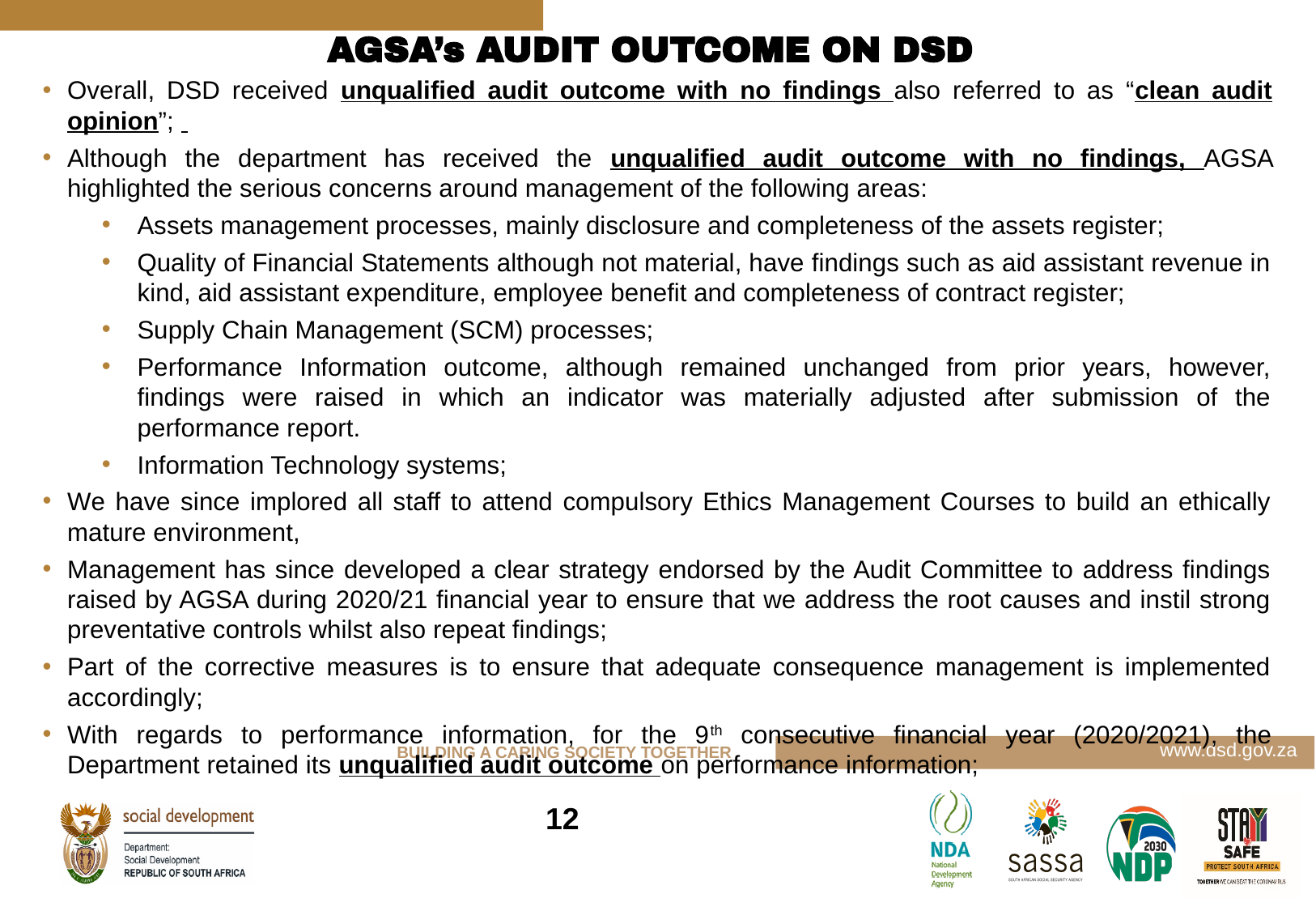

# AGSA’s AUDIT OUTCOME ON DSD
Overall, DSD received unqualified audit outcome with no findings also referred to as “clean audit opinion”;
Although the department has received the unqualified audit outcome with no findings, AGSA highlighted the serious concerns around management of the following areas:
Assets management processes, mainly disclosure and completeness of the assets register;
Quality of Financial Statements although not material, have findings such as aid assistant revenue in kind, aid assistant expenditure, employee benefit and completeness of contract register;
Supply Chain Management (SCM) processes;
Performance Information outcome, although remained unchanged from prior years, however, findings were raised in which an indicator was materially adjusted after submission of the performance report.
Information Technology systems;
We have since implored all staff to attend compulsory Ethics Management Courses to build an ethically mature environment,
Management has since developed a clear strategy endorsed by the Audit Committee to address findings raised by AGSA during 2020/21 financial year to ensure that we address the root causes and instil strong preventative controls whilst also repeat findings;
Part of the corrective measures is to ensure that adequate consequence management is implemented accordingly;
With regards to performance information, for the 9th consecutive financial year (2020/2021), the Department retained its unqualified audit outcome on performance information;

12